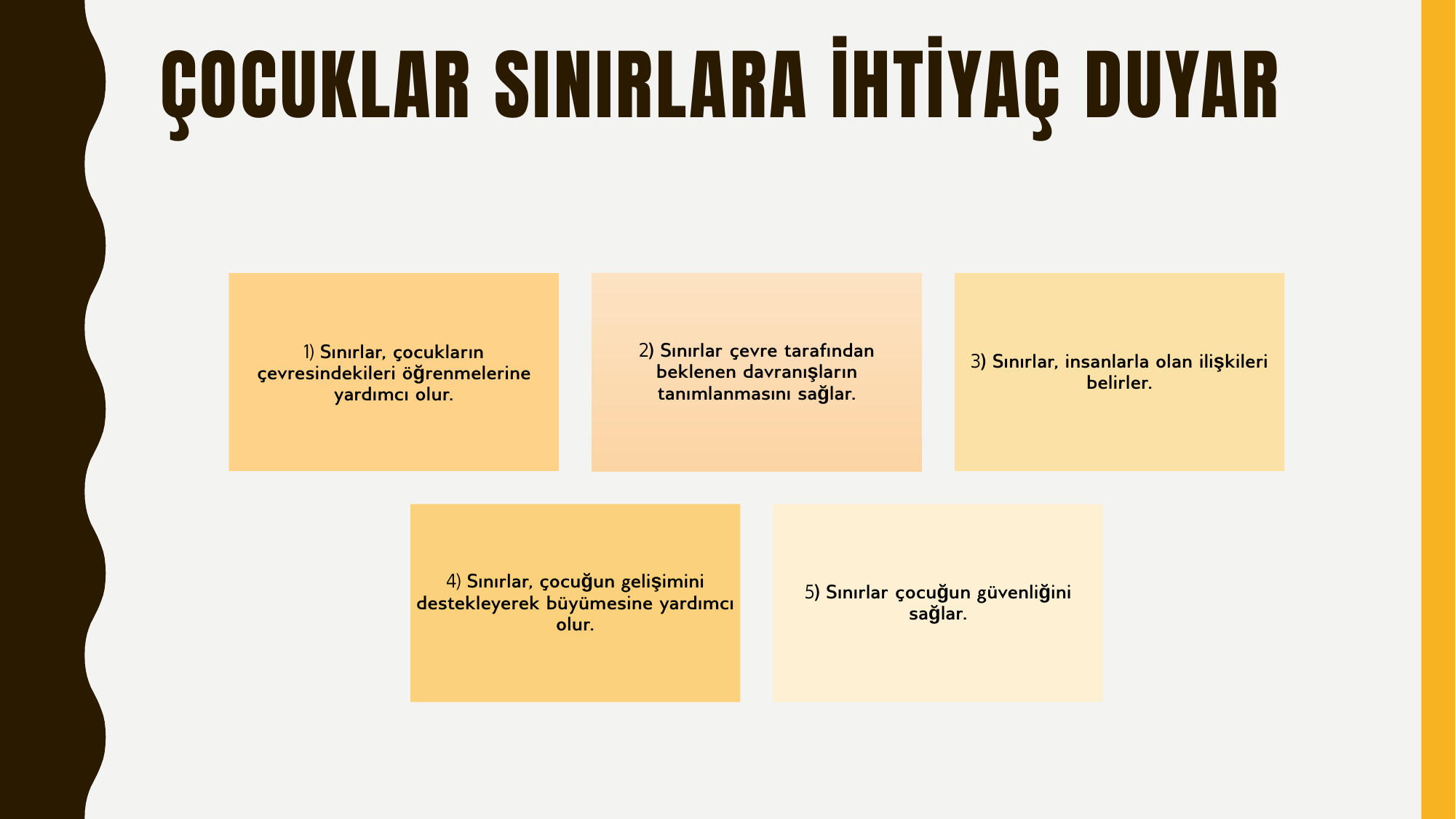

# Çocuklar Sınırlara İhtiyaç Duyar

1) Sınırlar, çocukların çevresindekileri öğrenmelerine yardımcı olur.

2) Sınırlar çevre tarafından beklenen davranışların tanımlanmasını sağlar.
3) Sınırlar, insanlarla olan ilişkileri belirler.
4) Sınırlar, çocuğun gelişimini destekleyerek büyümesine yardımcı olur.
5) Sınırlar çocuğun güvenliğini sağlar.